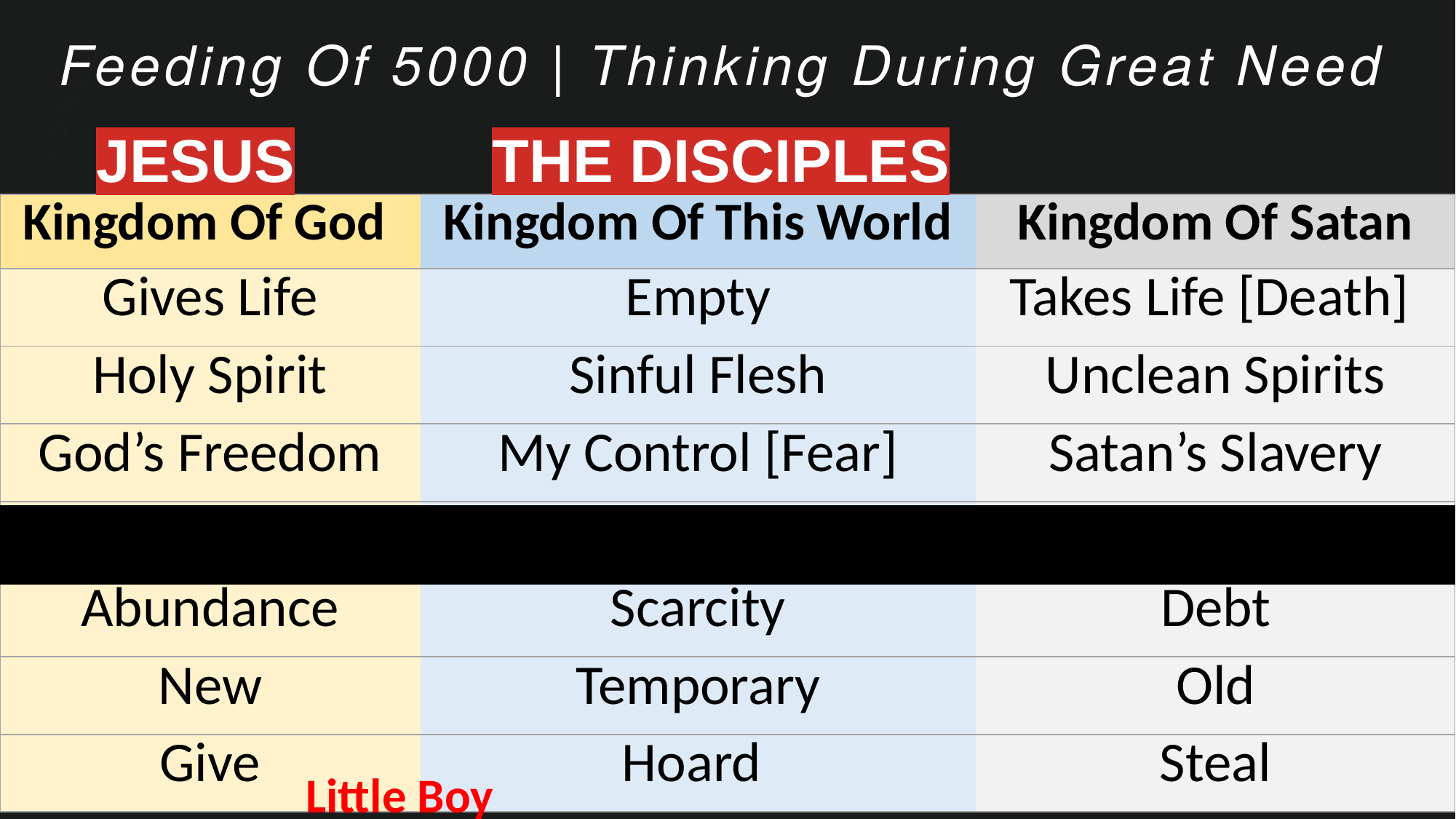

Feeding Of 5000 | Thinking During Great Need
JESUS
THE DISCIPLES
| Kingdom Of God | Kingdom Of This World | Kingdom Of Satan |
| --- | --- | --- |
| Gives Life | Empty | Takes Life [Death] |
| Holy Spirit | Sinful Flesh | Unclean Spirits |
| God’s Freedom | My Control [Fear] | Satan’s Slavery |
| Abundance | Scarcity | Debt |
| Abundance | Scarcity | Debt |
| New | Temporary | Old |
| Give | Hoard | Steal |

Little Boy